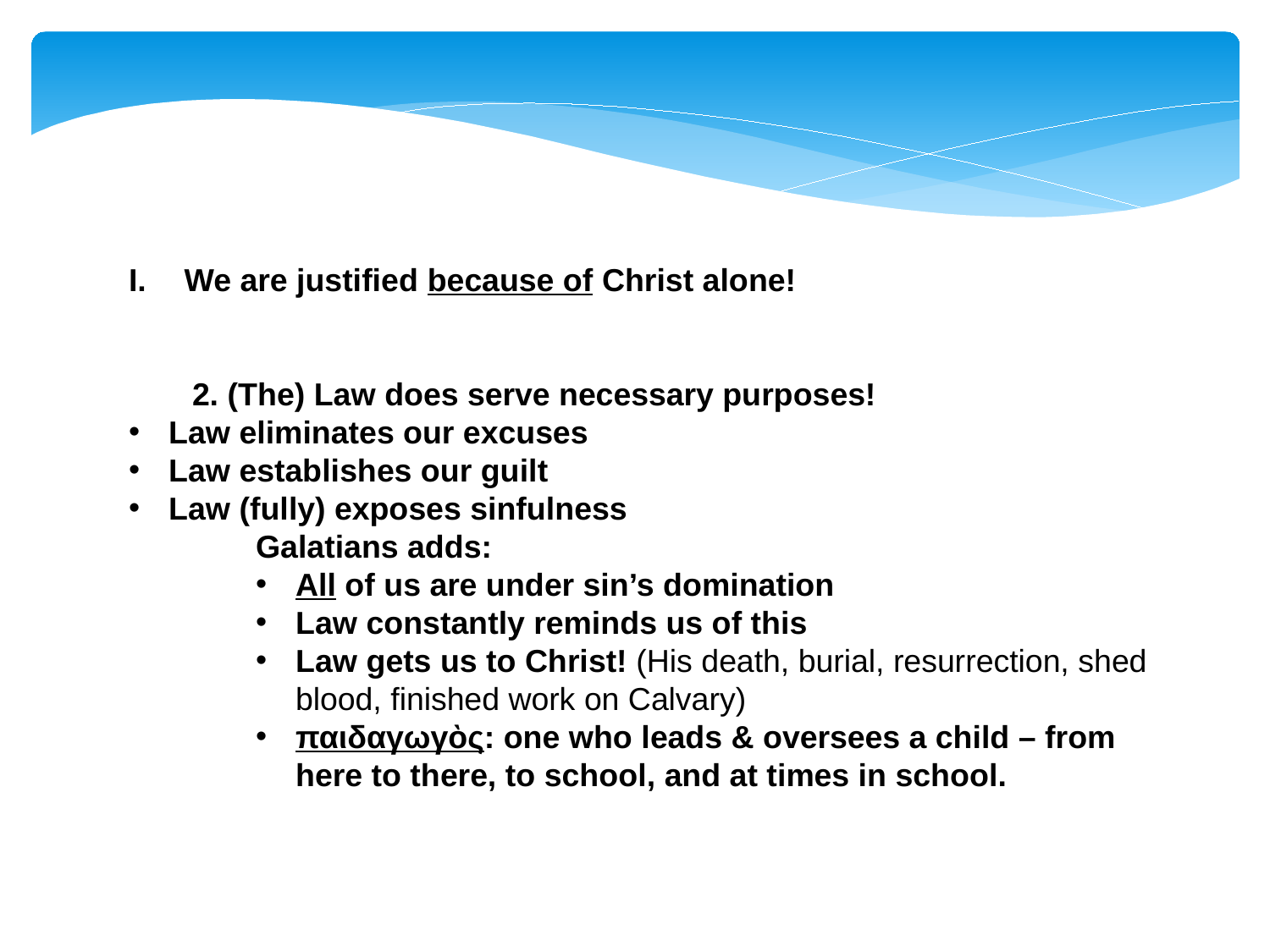

We are justified because of Christ alone!

2. (The) Law does serve necessary purposes!
Law eliminates our excuses
Law establishes our guilt
Law (fully) exposes sinfulness
Galatians adds:
All of us are under sin’s domination
Law constantly reminds us of this
Law gets us to Christ! (His death, burial, resurrection, shed blood, finished work on Calvary)
παιδαγωγὸς: one who leads & oversees a child – from here to there, to school, and at times in school.